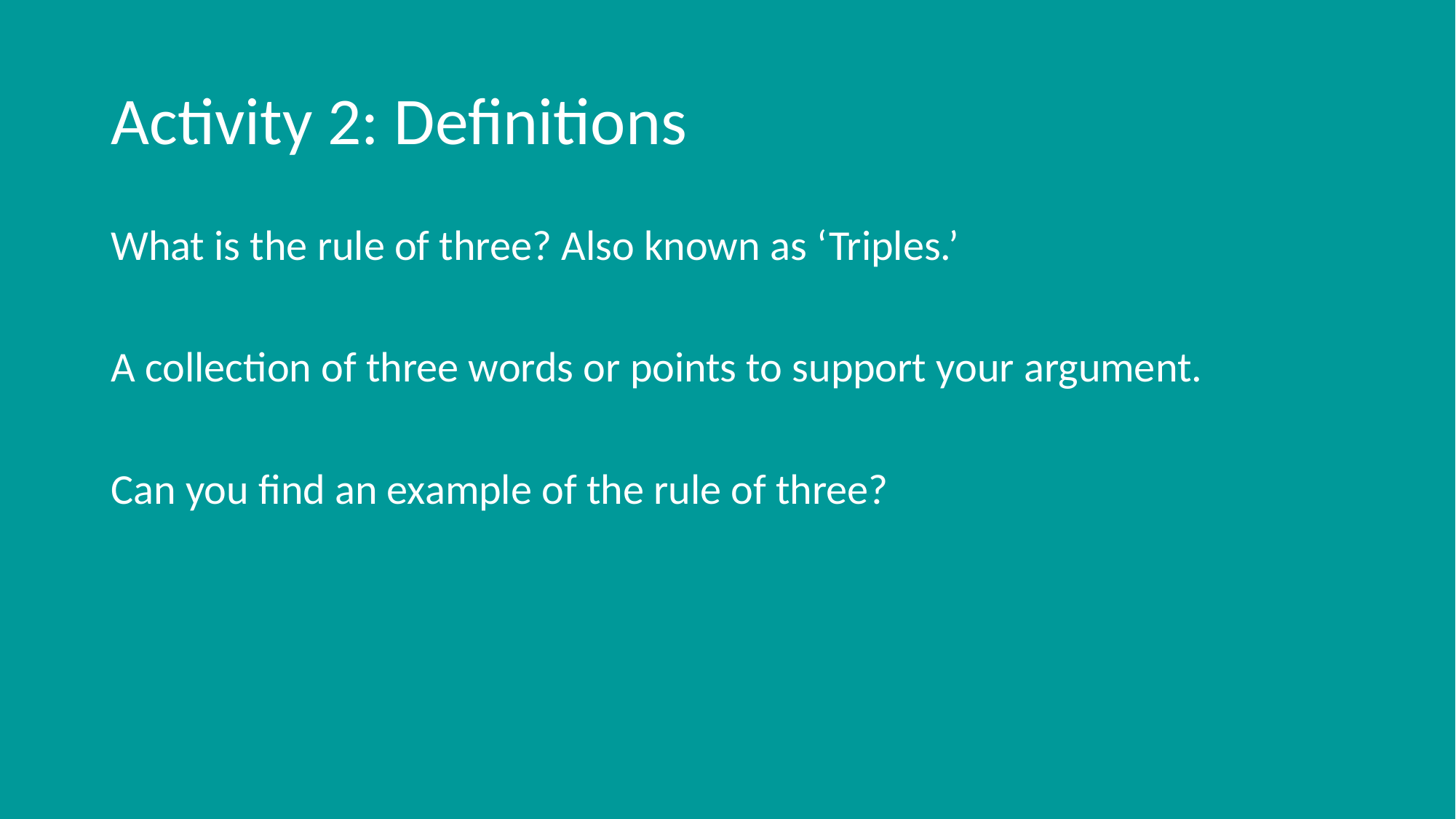

# Activity 2: Definitions
What is the rule of three? Also known as ‘Triples.’

A collection of three words or points to support your argument.

Can you find an example of the rule of three?